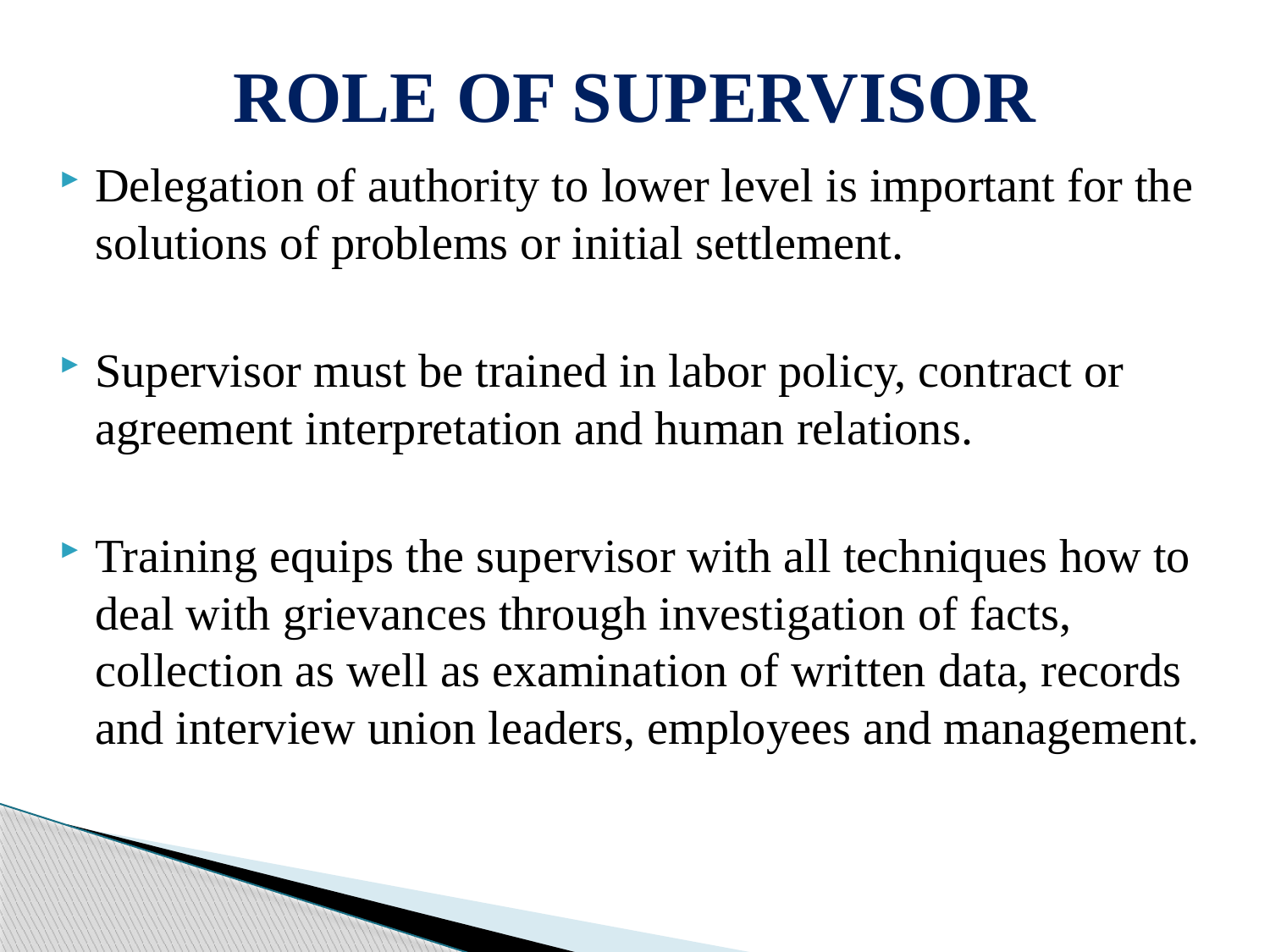

# ROLE OF SUPERVISOR
Delegation of authority to lower level is important for the solutions of problems or initial settlement.

Supervisor must be trained in labor policy, contract or agreement interpretation and human relations.

Training equips the supervisor with all techniques how to deal with grievances through investigation of facts, collection as well as examination of written data, records and interview union leaders, employees and management.